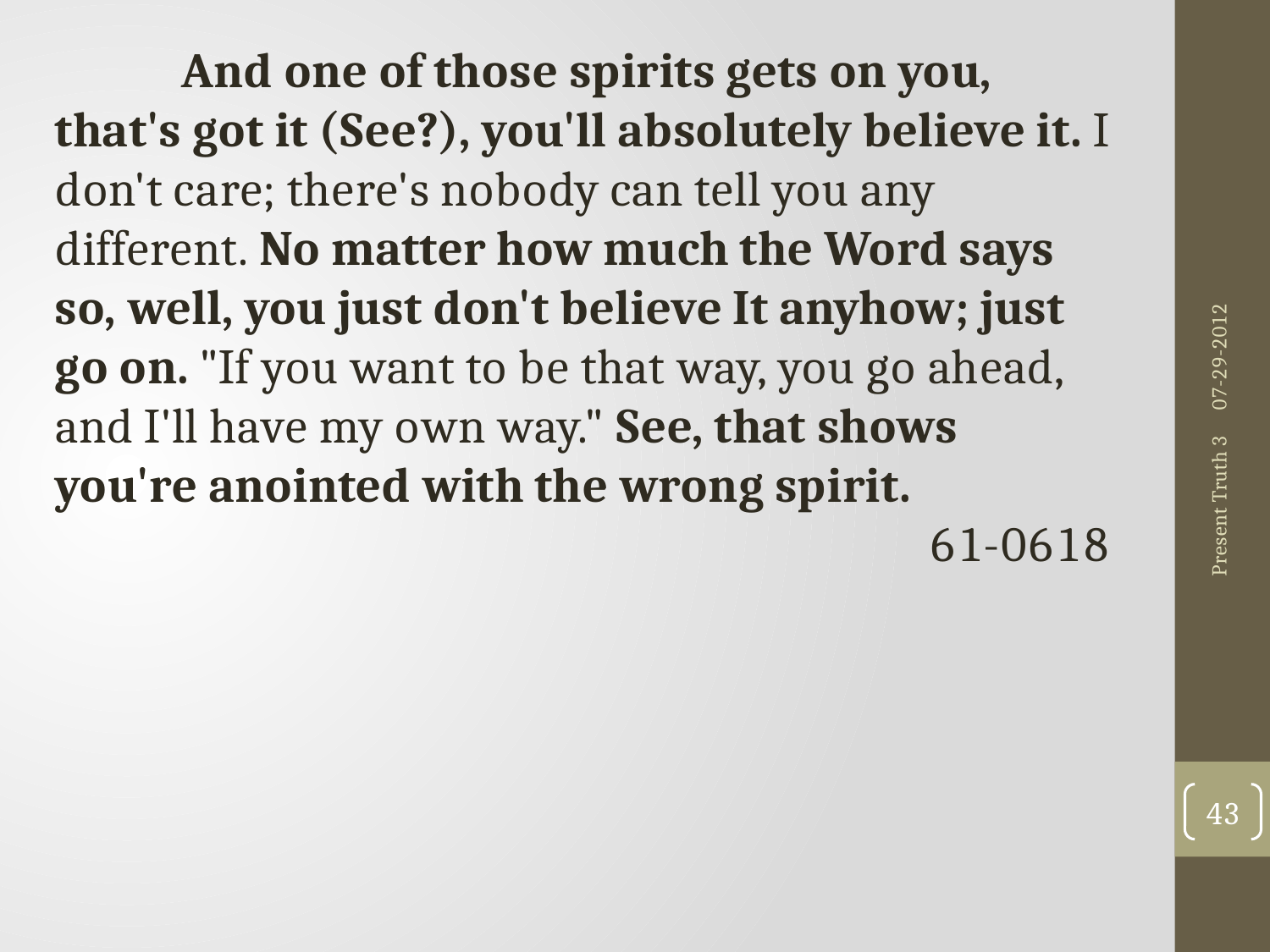

And one of those spirits gets on you, that's got it (See?), you'll absolutely believe it. I don't care; there's nobody can tell you any different. No matter how much the Word says so, well, you just don't believe It anyhow; just go on. "If you want to be that way, you go ahead, and I'll have my own way." See, that shows you're anointed with the wrong spirit.
61-0618
07-29-2012
Present Truth 3
43